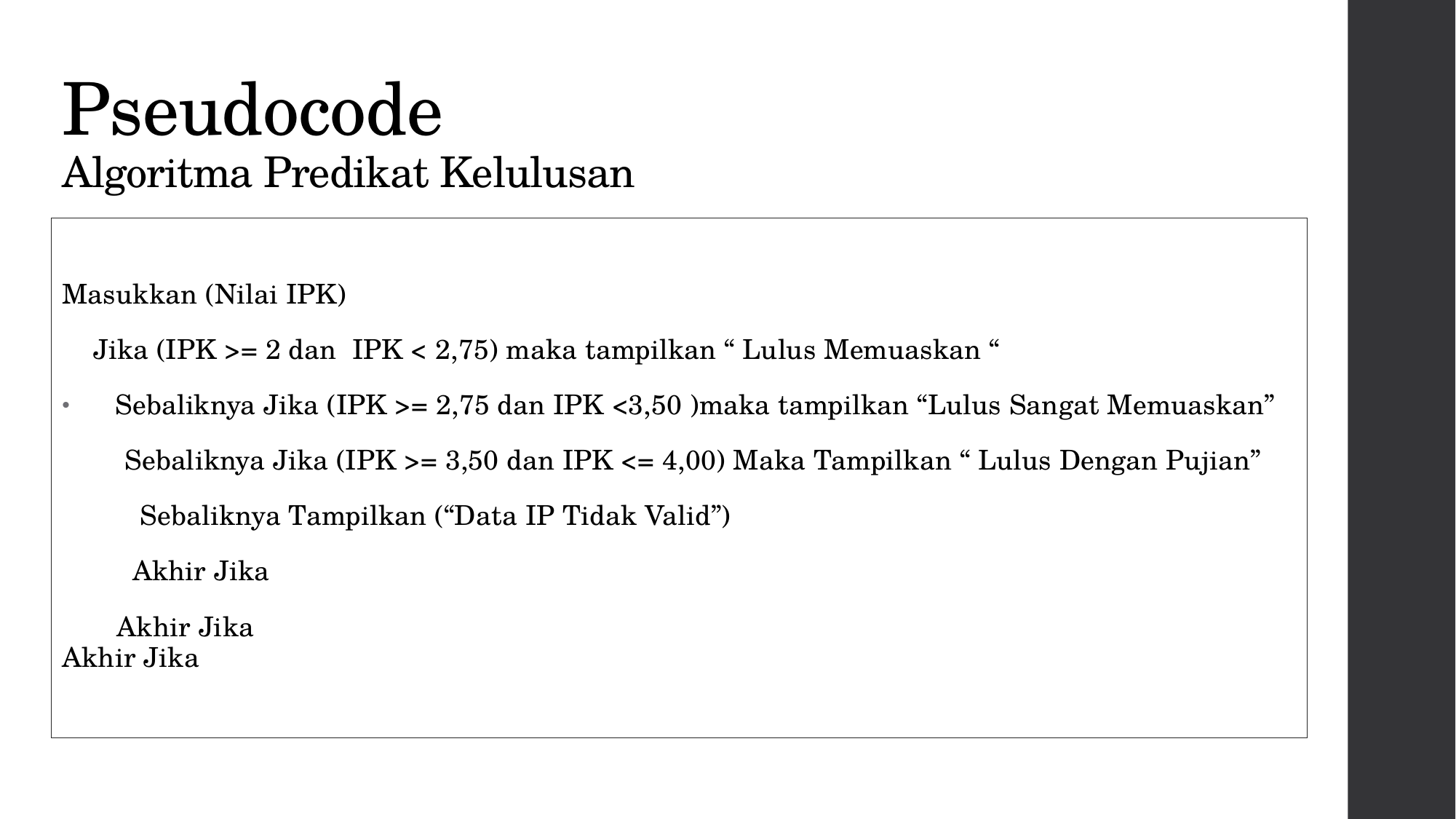

# Pseudocode Algoritma Predikat Kelulusan

Masukkan (Nilai IPK)
    Jika (IPK >= 2 dan  IPK < 2,75) maka tampilkan “ Lulus Memuaskan “
    Sebaliknya Jika (IPK >= 2,75 dan IPK <3,50 )maka tampilkan “Lulus Sangat Memuaskan”
        Sebaliknya Jika (IPK >= 3,50 dan IPK <= 4,00) Maka Tampilkan “ Lulus Dengan Pujian”
          Sebaliknya Tampilkan (“Data IP Tidak Valid”)
         Akhir Jika
       Akhir Jika
Akhir Jika